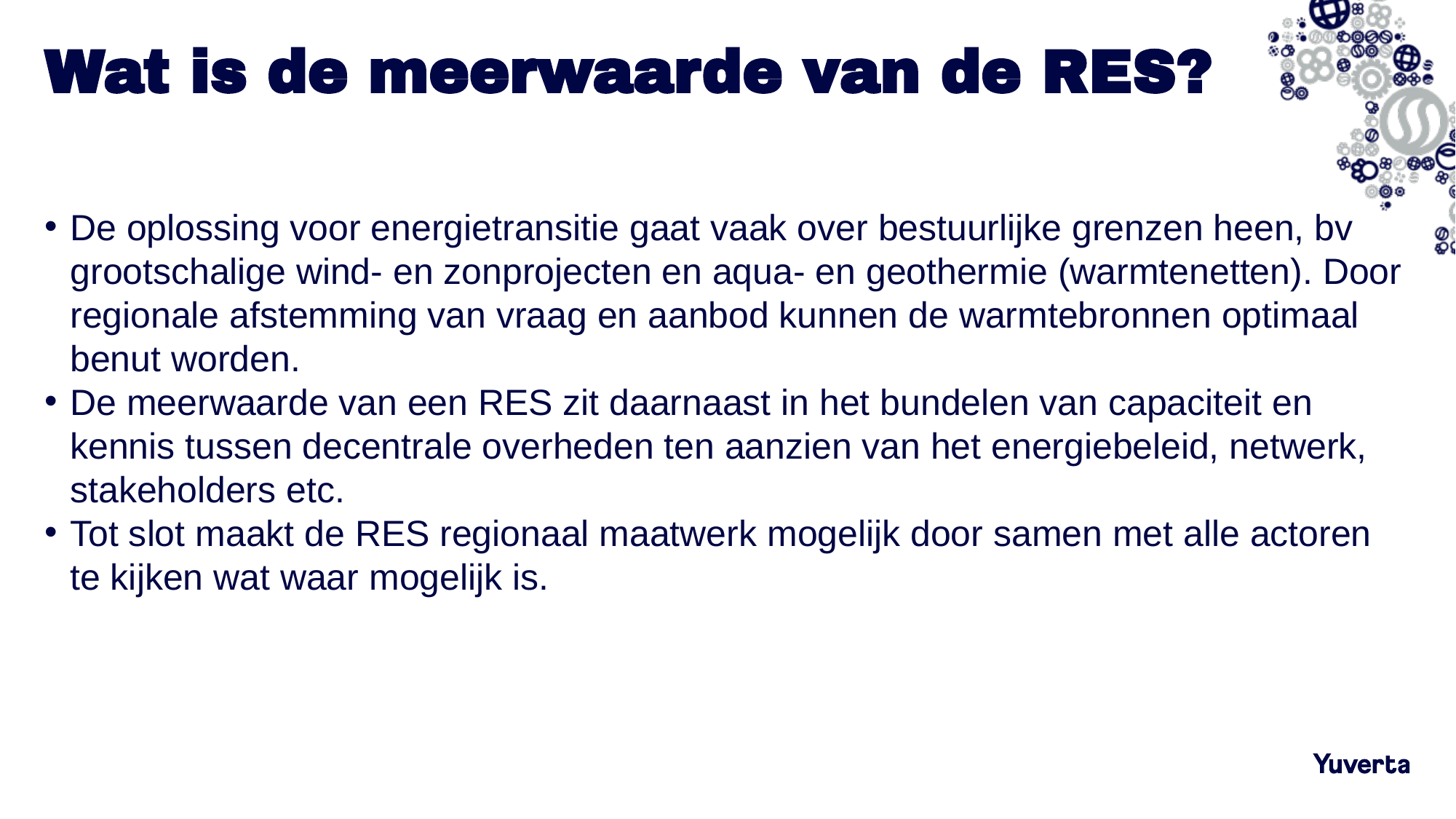

# Wat is de meerwaarde van de RES?
De oplossing voor energietransitie gaat vaak over bestuurlijke grenzen heen, bv grootschalige wind- en zonprojecten en aqua- en geothermie (warmtenetten). Door regionale afstemming van vraag en aanbod kunnen de warmtebronnen optimaal benut worden.
De meerwaarde van een RES zit daarnaast in het bundelen van capaciteit en kennis tussen decentrale overheden ten aanzien van het energiebeleid, netwerk, stakeholders etc.
Tot slot maakt de RES regionaal maatwerk mogelijk door samen met alle actoren te kijken wat waar mogelijk is.